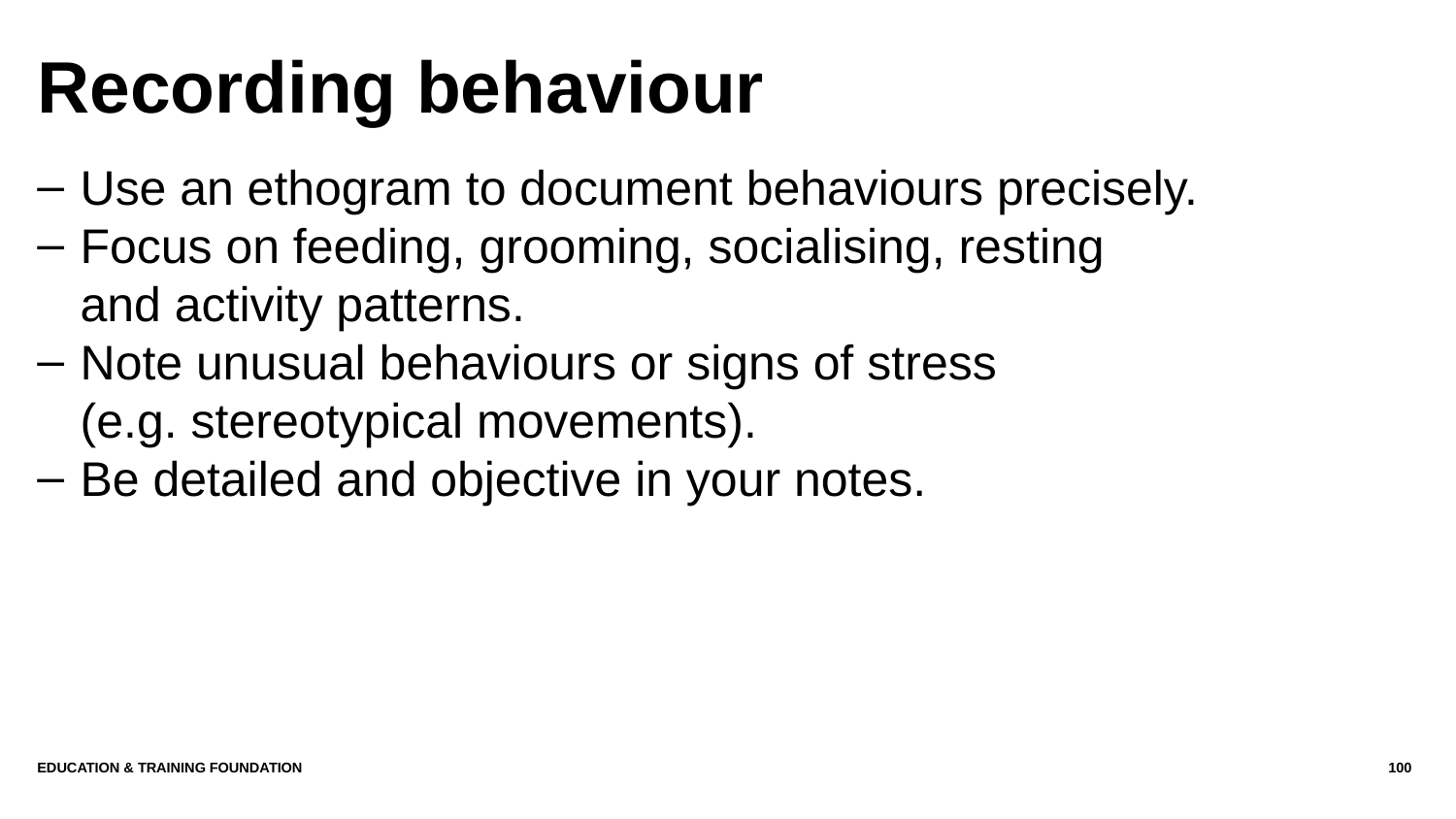

# Recording behaviour
Use an ethogram to document behaviours precisely.
Focus on feeding, grooming, socialising, resting
and activity patterns.
Note unusual behaviours or signs of stress
(e.g. stereotypical movements).
Be detailed and objective in your notes.
Education & Training Foundation
100